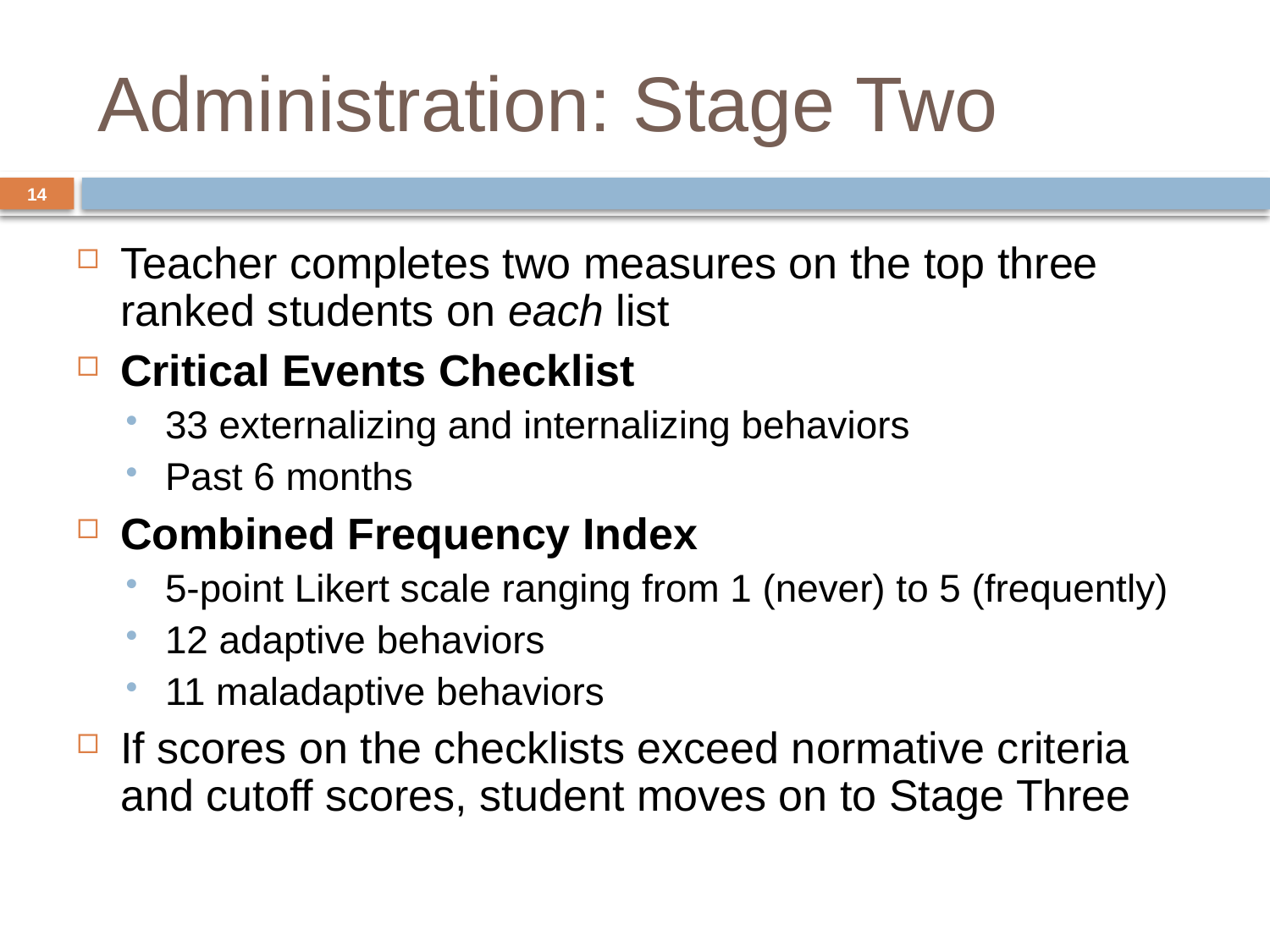

# Administration: Stage Two

Teacher completes two measures on the top three ranked students on each list
Critical Events Checklist
33 externalizing and internalizing behaviors
Past 6 months
Combined Frequency Index
5-point Likert scale ranging from 1 (never) to 5 (frequently)
12 adaptive behaviors
11 maladaptive behaviors
If scores on the checklists exceed normative criteria and cutoff scores, student moves on to Stage Three

14